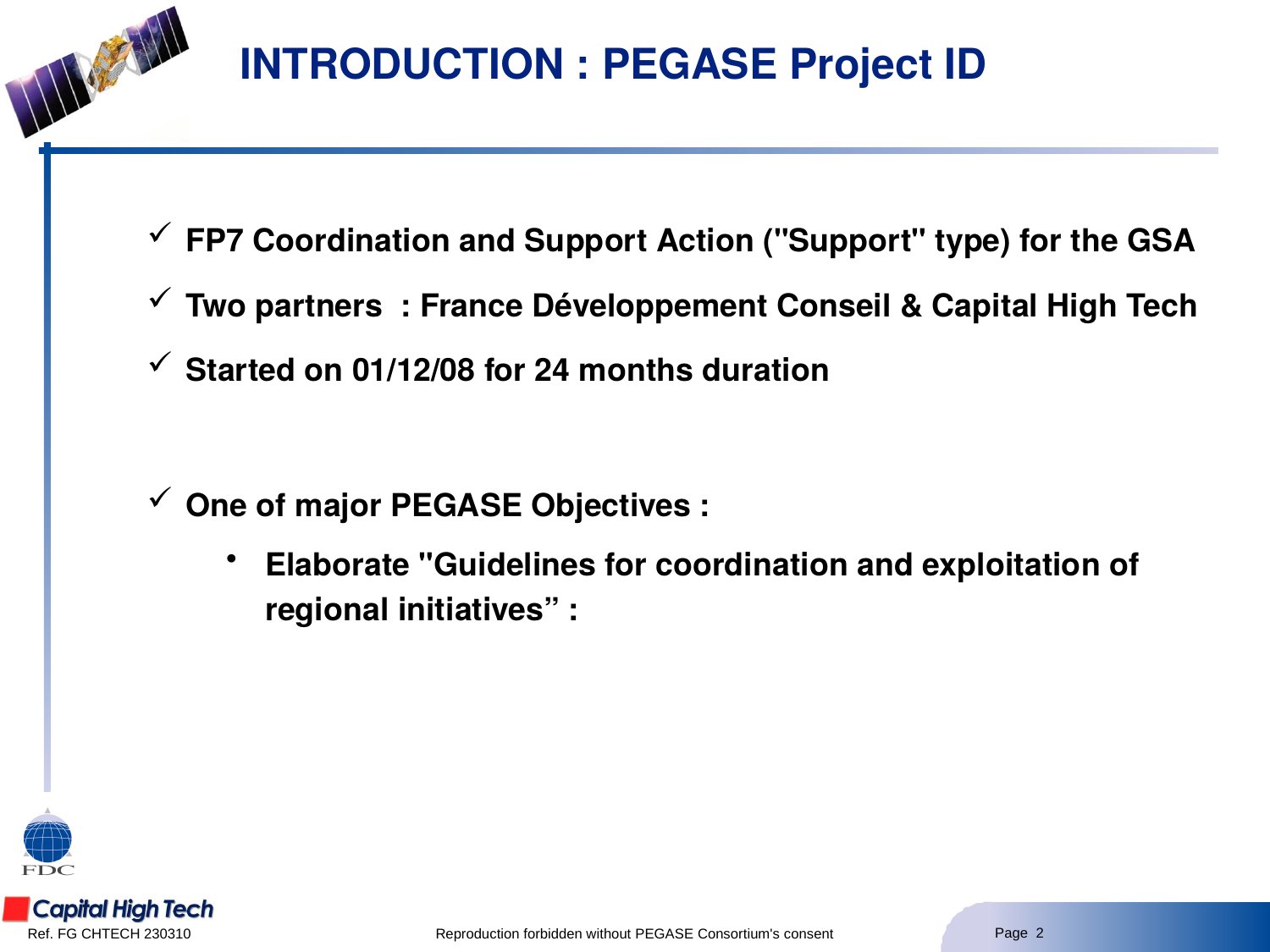

# INTRODUCTION : PEGASE Project ID

FP7 Coordination and Support Action ("Support" type) for the GSA
Two partners  : France Développement Conseil & Capital High Tech
Started on 01/12/08 for 24 months duration

One of major PEGASE Objectives :
Elaborate "Guidelines for coordination and exploitation of regional initiatives” :